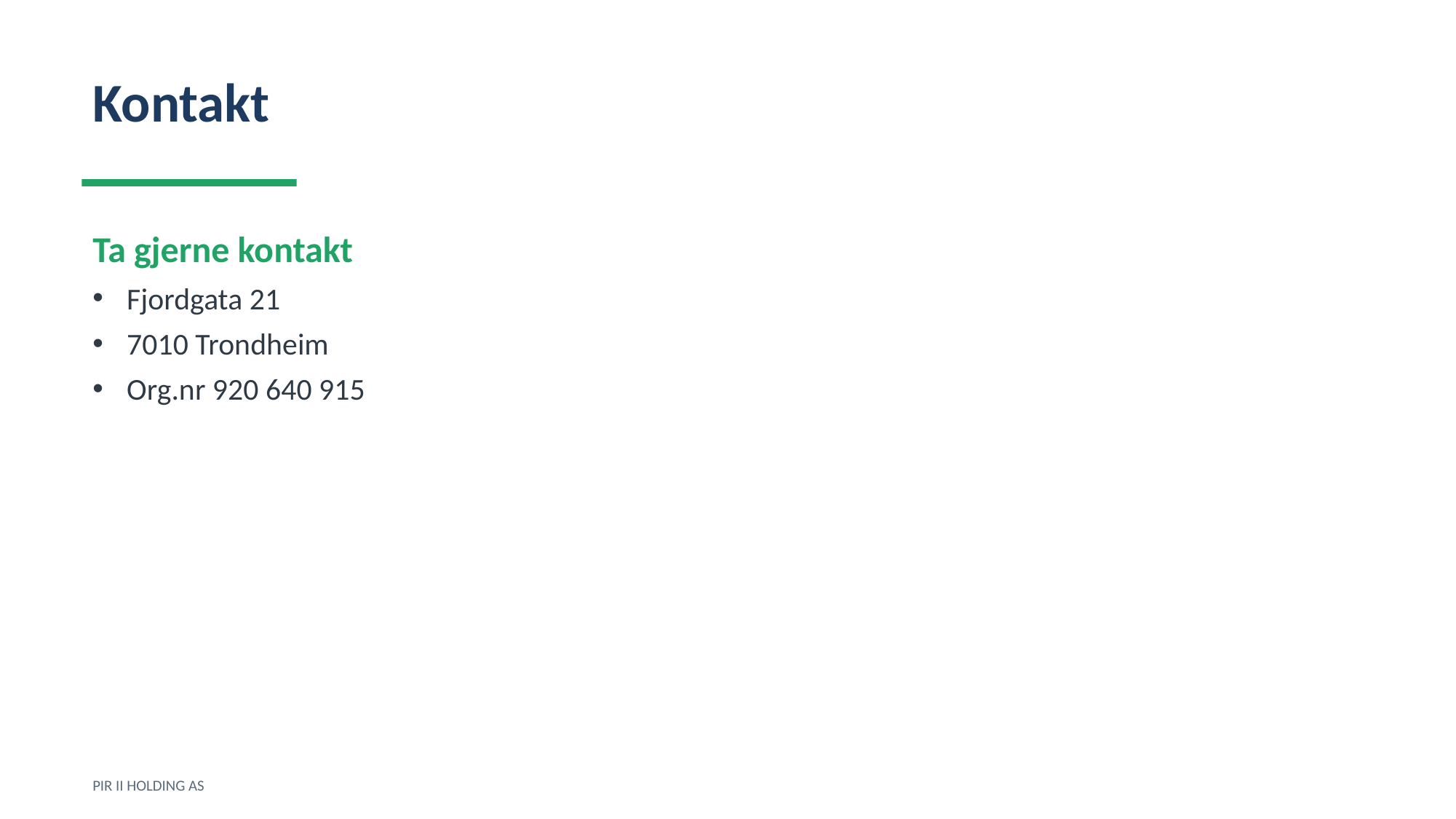

Kontakt

Ta gjerne kontakt
Fjordgata 21
7010 Trondheim
Org.nr 920 640 915
PIR II HOLDING AS